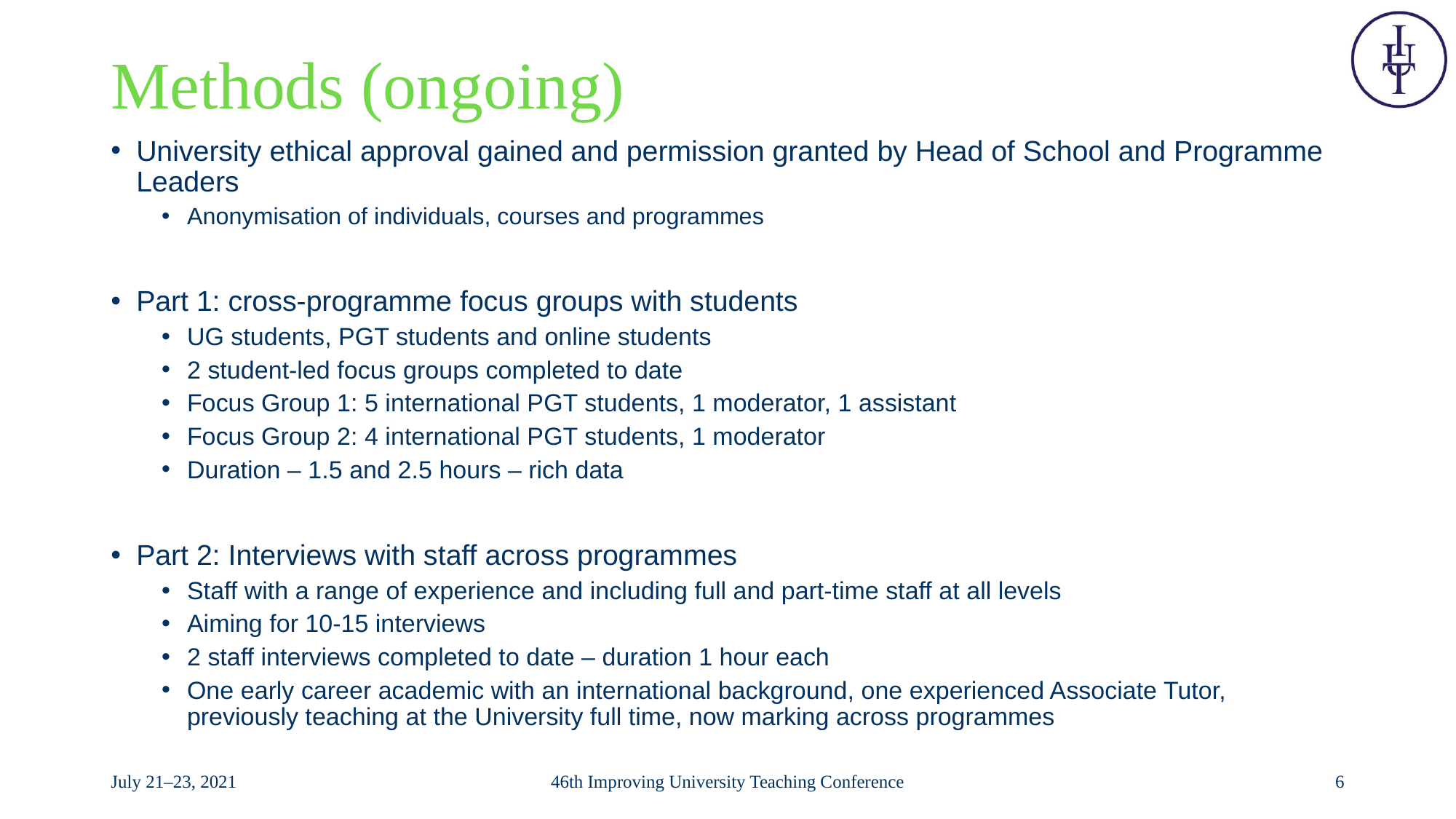

# Methods (ongoing)
University ethical approval gained and permission granted by Head of School and Programme Leaders
Anonymisation of individuals, courses and programmes

Part 1: cross-programme focus groups with students
UG students, PGT students and online students
2 student-led focus groups completed to date
Focus Group 1: 5 international PGT students, 1 moderator, 1 assistant
Focus Group 2: 4 international PGT students, 1 moderator
Duration – 1.5 and 2.5 hours – rich data

Part 2: Interviews with staff across programmes
Staff with a range of experience and including full and part-time staff at all levels
Aiming for 10-15 interviews
2 staff interviews completed to date – duration 1 hour each
One early career academic with an international background, one experienced Associate Tutor, previously teaching at the University full time, now marking across programmes

July 21–23, 2021
46th Improving University Teaching Conference
6